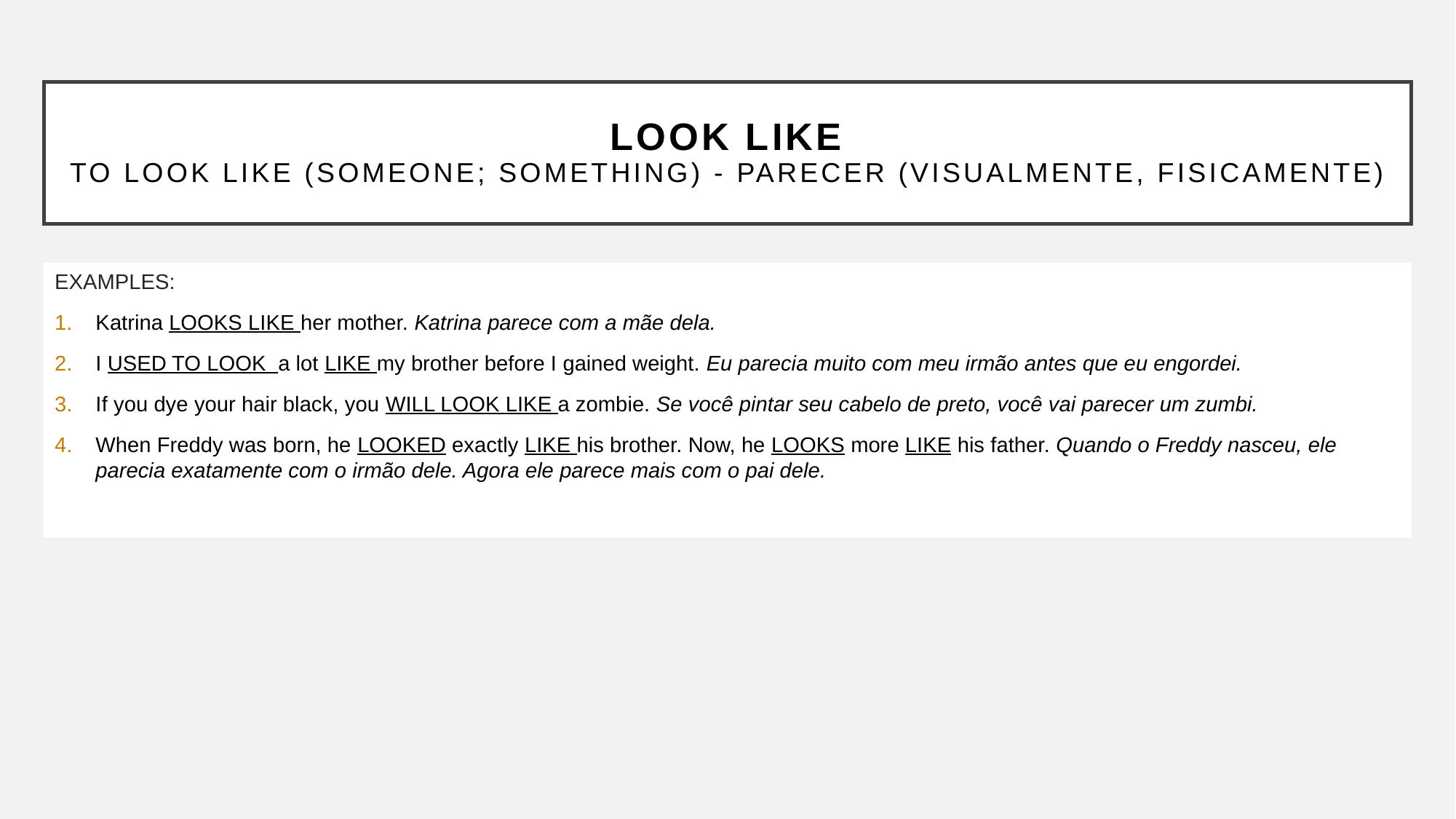

# LOOK LIKE to look like (someone; something) - parecer (visualmente, fisicamente)
EXAMPLES:
Katrina LOOKS LIKE her mother. Katrina parece com a mãe dela.
I USED TO LOOK  a lot LIKE my brother before I gained weight. Eu parecia muito com meu irmão antes que eu engordei.
If you dye your hair black, you WILL LOOK LIKE a zombie. Se você pintar seu cabelo de preto, você vai parecer um zumbi.
When Freddy was born, he LOOKED exactly LIKE his brother. Now, he LOOKS more LIKE his father. Quando o Freddy nasceu, ele parecia exatamente com o irmão dele. Agora ele parece mais com o pai dele.